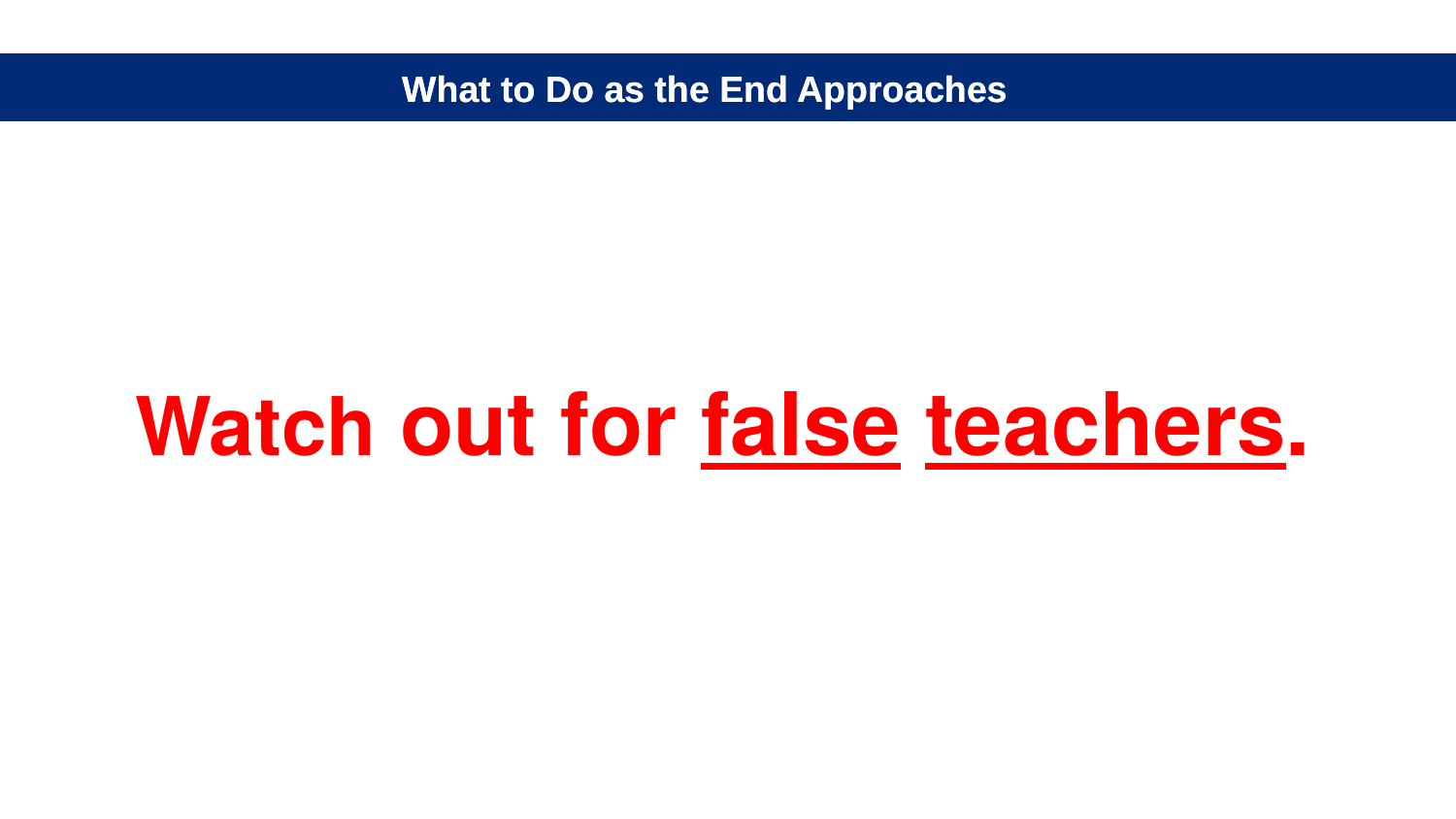

What to Do as the End Approaches
What to Do as the End Approaches

Watch out for false teachers.